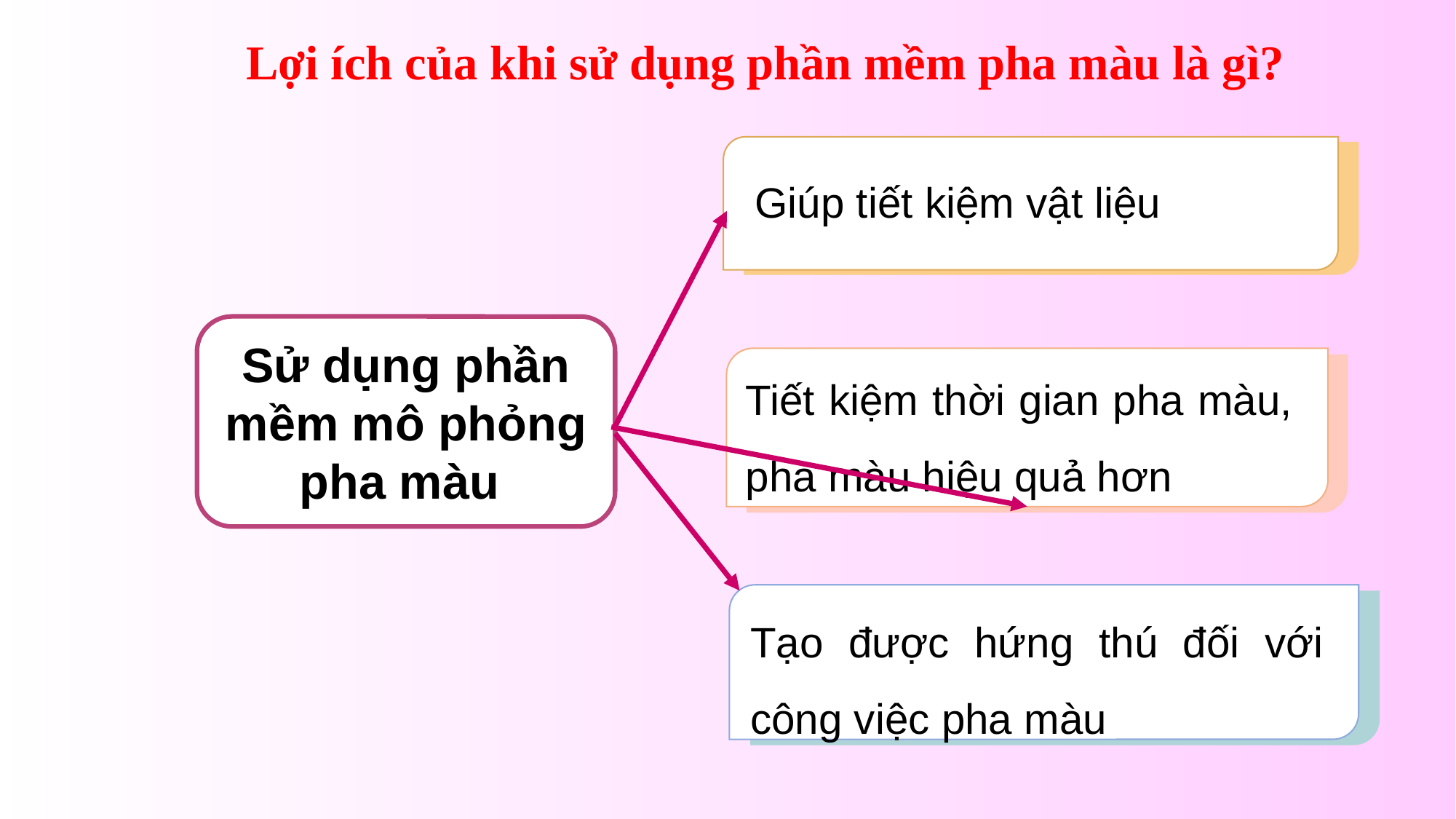

Lợi ích của khi sử dụng phần mềm pha màu là gì?

Giúp tiết kiệm vật liệu
Sử dụng phần mềm mô phỏng pha màu
Tiết kiệm thời gian pha màu, pha màu hiệu quả hơn

Tạo được hứng thú đối với công việc pha màu